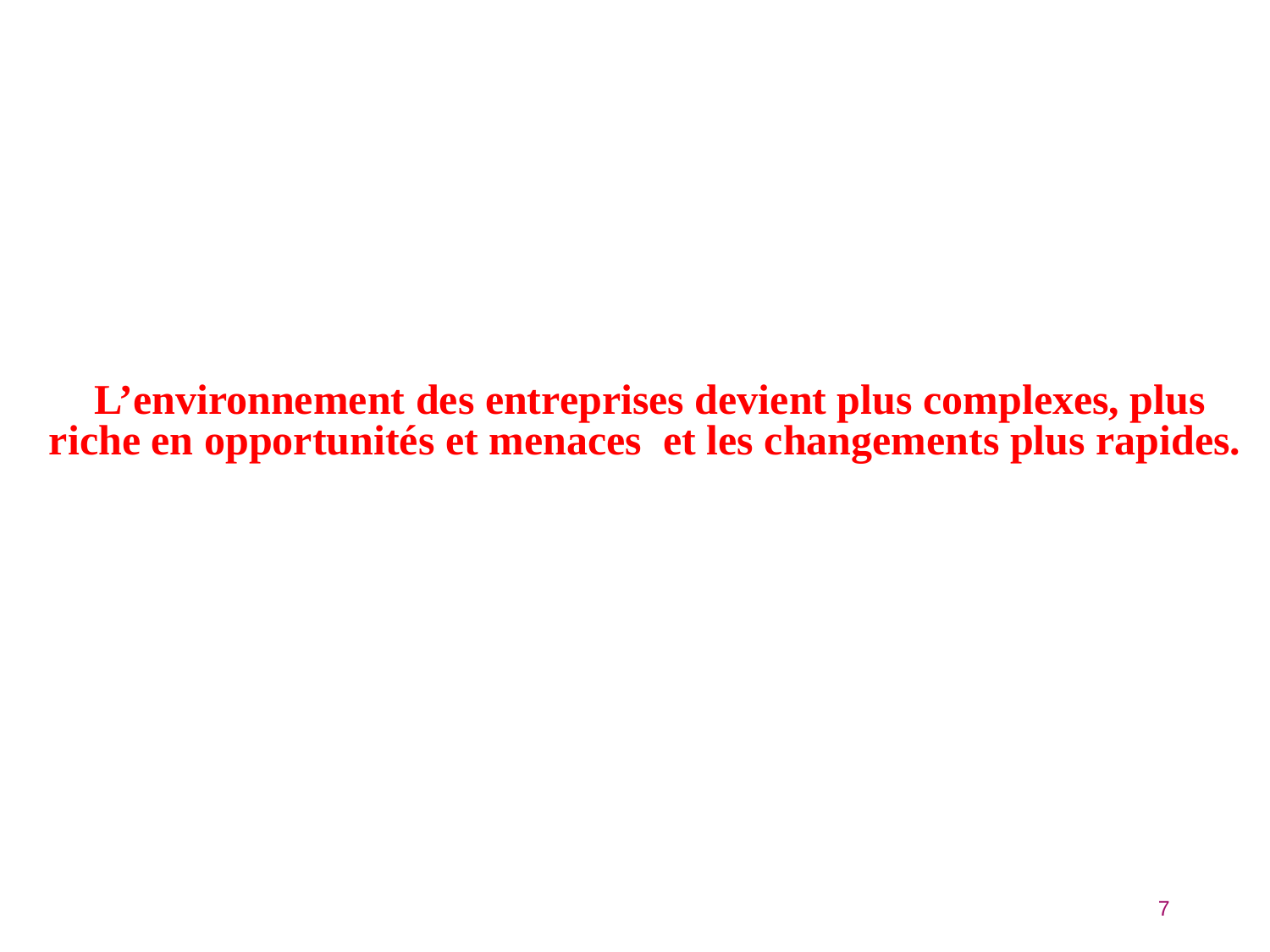

L’environnement des entreprises devient plus complexes, plus riche en opportunités et menaces  et les changements plus rapides.
7